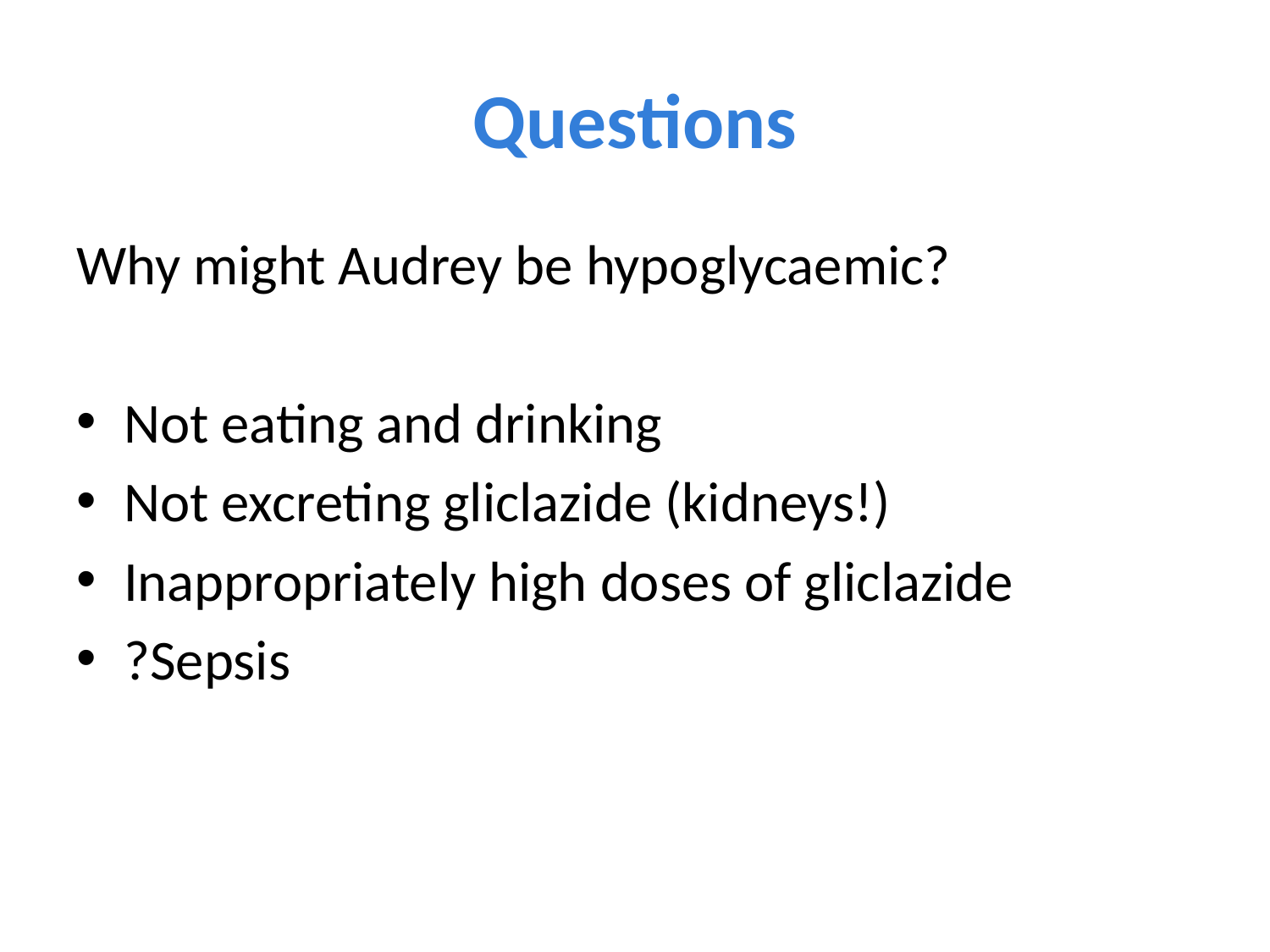

# Questions
Why might Audrey be hypoglycaemic?

Not eating and drinking
Not excreting gliclazide (kidneys!)
Inappropriately high doses of gliclazide
?Sepsis